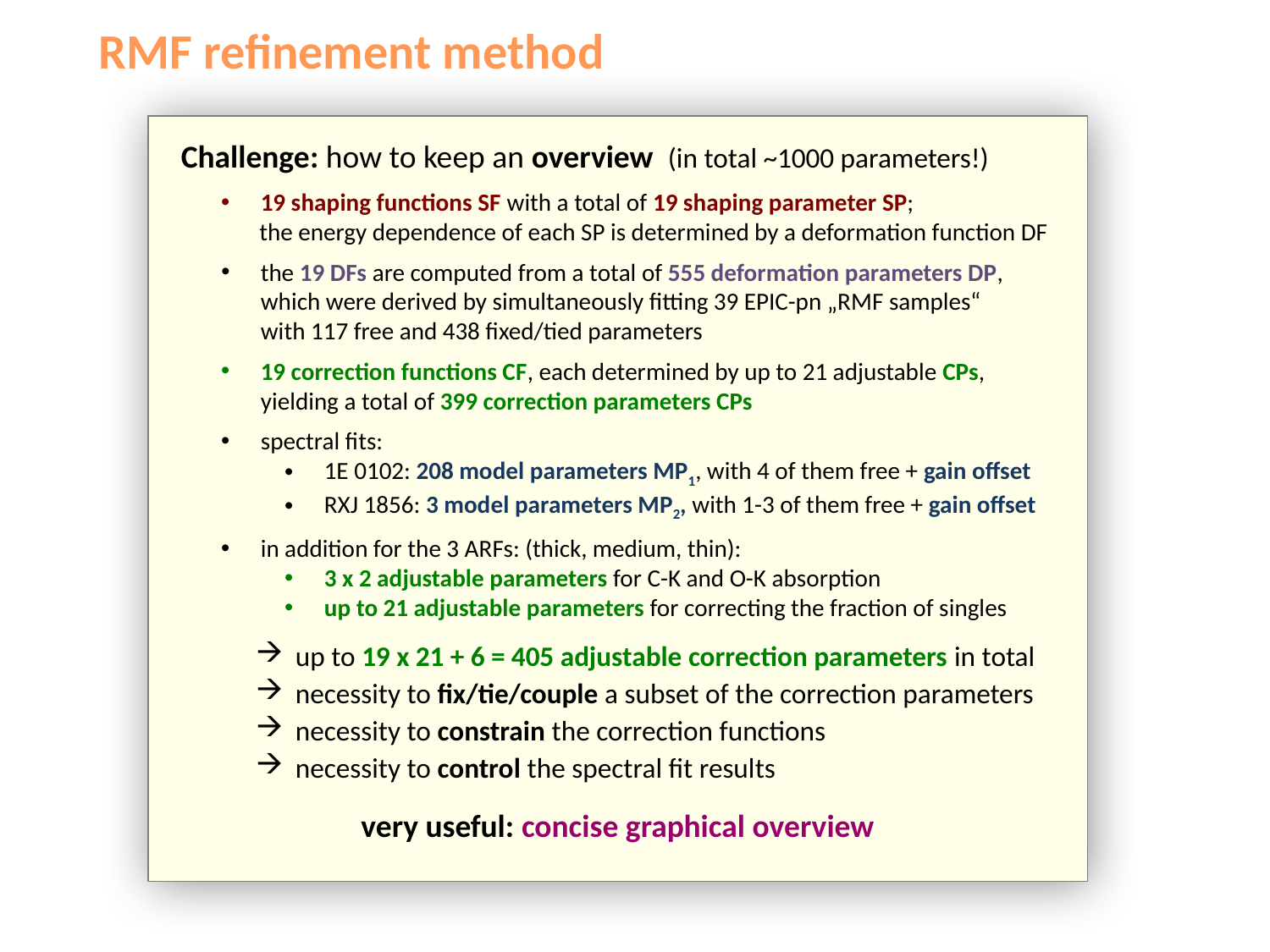

RMF refinement method

Challenge: how to keep an overview  (in total ~1000 parameters!)
19 shaping functions SF with a total of 19 shaping parameter SP;
       the energy dependence of each SP is determined by a deformation function DF
the 19 DFs are computed from a total of 555 deformation parameters DP,
which were derived by simultaneously fitting 39 EPIC-pn „RMF samples“
with 117 free and 438 fixed/tied parameters
19 correction functions CF, each determined by up to 21 adjustable CPs,
yielding a total of 399 correction parameters CPs
spectral fits:
1E 0102: 208 model parameters MP1, with 4 of them free + gain offset
RXJ 1856: 3 model parameters MP2, with 1-3 of them free + gain offset
in addition for the 3 ARFs: (thick, medium, thin):
3 x 2 adjustable parameters for C-K and O-K absorption
up to 21 adjustable parameters for correcting the fraction of singles
up to 19 x 21 + 6 = 405 adjustable correction parameters in total
necessity to fix/tie/couple a subset of the correction parameters
necessity to constrain the correction functions
necessity to control the spectral fit results
very useful: concise graphical overview